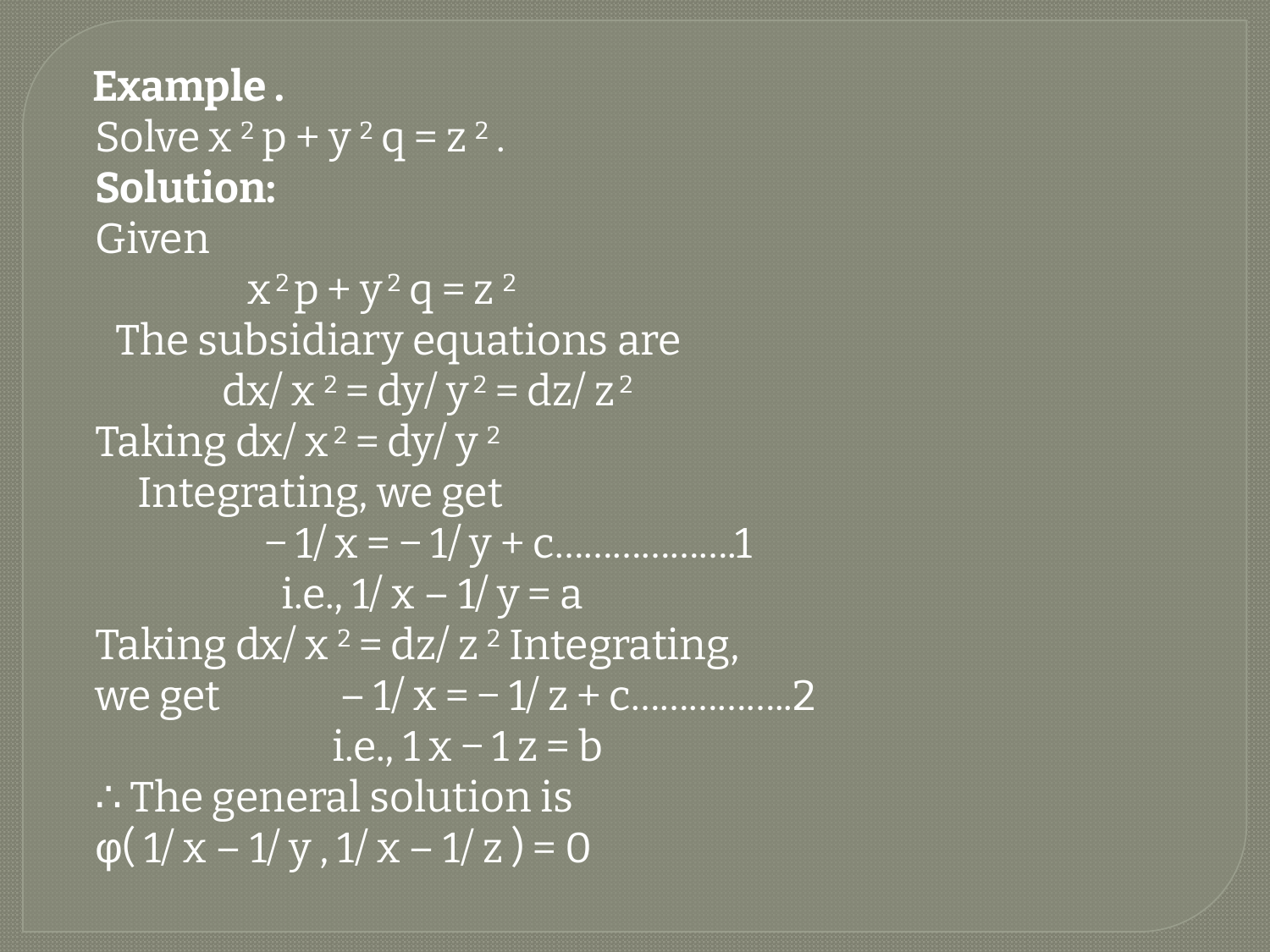

Example .
 Solve x 2 p + y 2 q = z 2 .
 Solution:
 Given
                   x 2 p + y 2 q = z 2
      The subsidiary equations are
                dx/ x 2 = dy/ y 2 = dz/ z 2
 Taking dx/ x 2 = dy/ y 2
      Integrating, we get
                     − 1/ x = − 1/ y + c……………….1
                       i.e., 1/ x – 1/ y = a
 Taking dx/ x 2 = dz/ z 2 Integrating,
 we get              – 1/ x = − 1/ z + c……………..2
                             i.e., 1 x − 1 z = b
 ∴ The general solution is
 φ( 1/ x – 1/ y , 1/ x – 1/ z ) = 0